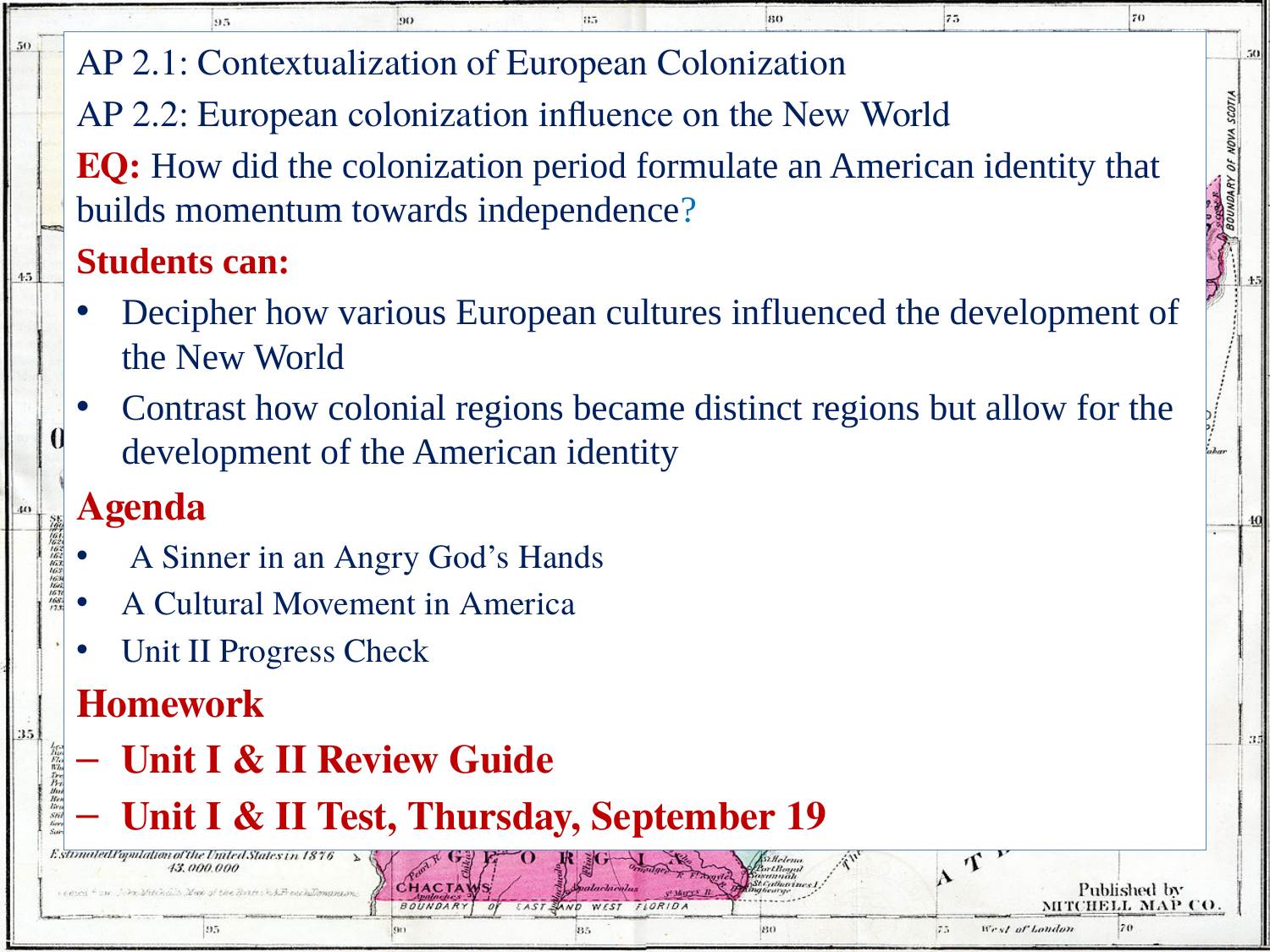

AP 2.1: Contextualization of European Colonization
AP 2.2: European colonization influence on the New World
EQ: How did the colonization period formulate an American identity that builds momentum towards independence?
Students can:
Decipher how various European cultures influenced the development of the New World
Contrast how colonial regions became distinct regions but allow for the development of the American identity
Agenda
 A Sinner in an Angry God’s Hands
A Cultural Movement in America
Unit II Progress Check
Homework
Unit I & II Review Guide
Unit I & II Test, Thursday, September 19